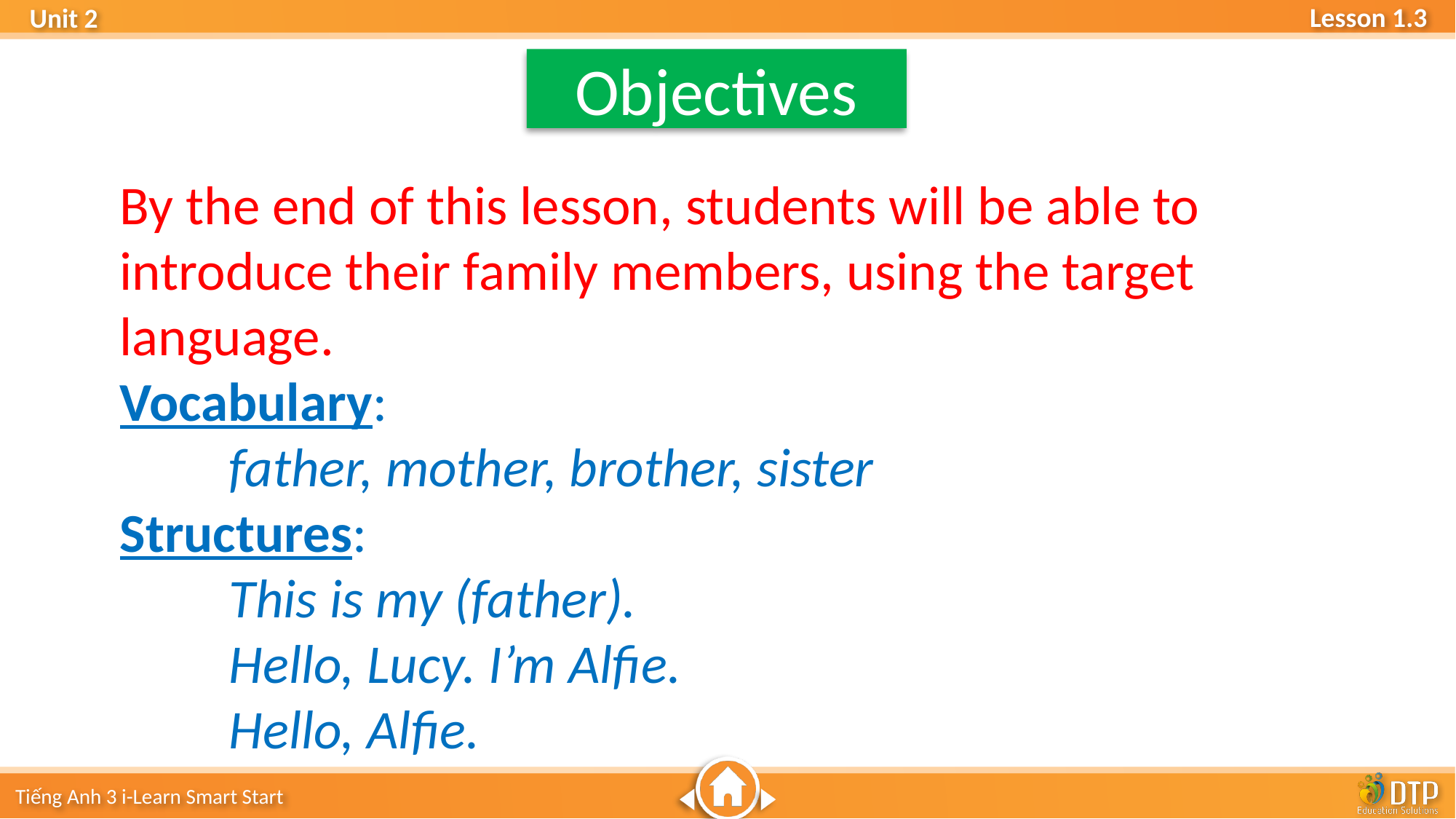

Objectives
By the end of this lesson, students will be able to introduce their family members, using the target language.
Vocabulary:
	father, mother, brother, sister
Structures:
	This is my (father).
	Hello, Lucy. I’m Alfie.
	Hello, Alfie.